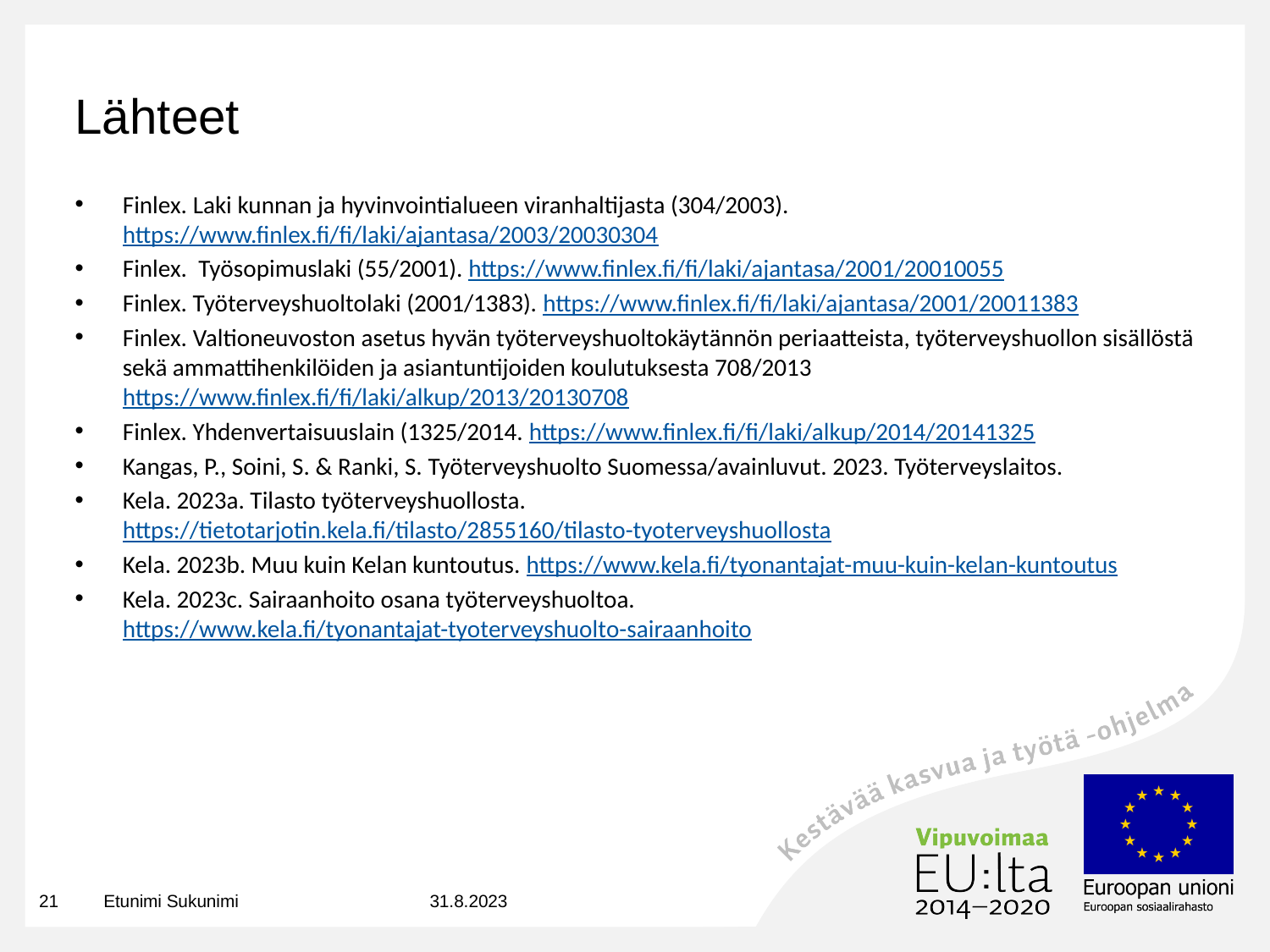

# Lähteet
Finlex. Laki kunnan ja hyvinvointialueen viranhaltijasta (304/2003). https://www.finlex.fi/fi/laki/ajantasa/2003/20030304
Finlex.  Työsopimuslaki (55/2001). https://www.finlex.fi/fi/laki/ajantasa/2001/20010055
Finlex. Työterveyshuoltolaki (2001/1383). https://www.finlex.fi/fi/laki/ajantasa/2001/20011383
Finlex. Valtioneuvoston asetus hyvän työterveyshuoltokäytännön periaatteista, työterveyshuollon sisällöstä sekä ammattihenkilöiden ja asiantuntijoiden koulutuksesta 708/2013 https://www.finlex.fi/fi/laki/alkup/2013/20130708
Finlex. Yhdenvertaisuuslain (1325/2014. https://www.finlex.fi/fi/laki/alkup/2014/20141325
Kangas, P., Soini, S. & Ranki, S. Työterveyshuolto Suomessa/avainluvut. 2023. Työterveyslaitos.
Kela. 2023a. Tilasto työterveyshuollosta. https://tietotarjotin.kela.fi/tilasto/2855160/tilasto-tyoterveyshuollosta
Kela. 2023b. Muu kuin Kelan kuntoutus. https://www.kela.fi/tyonantajat-muu-kuin-kelan-kuntoutus
Kela. 2023c. Sairaanhoito osana työterveyshuoltoa. https://www.kela.fi/tyonantajat-tyoterveyshuolto-sairaanhoito

21
Etunimi Sukunimi
31.8.2023